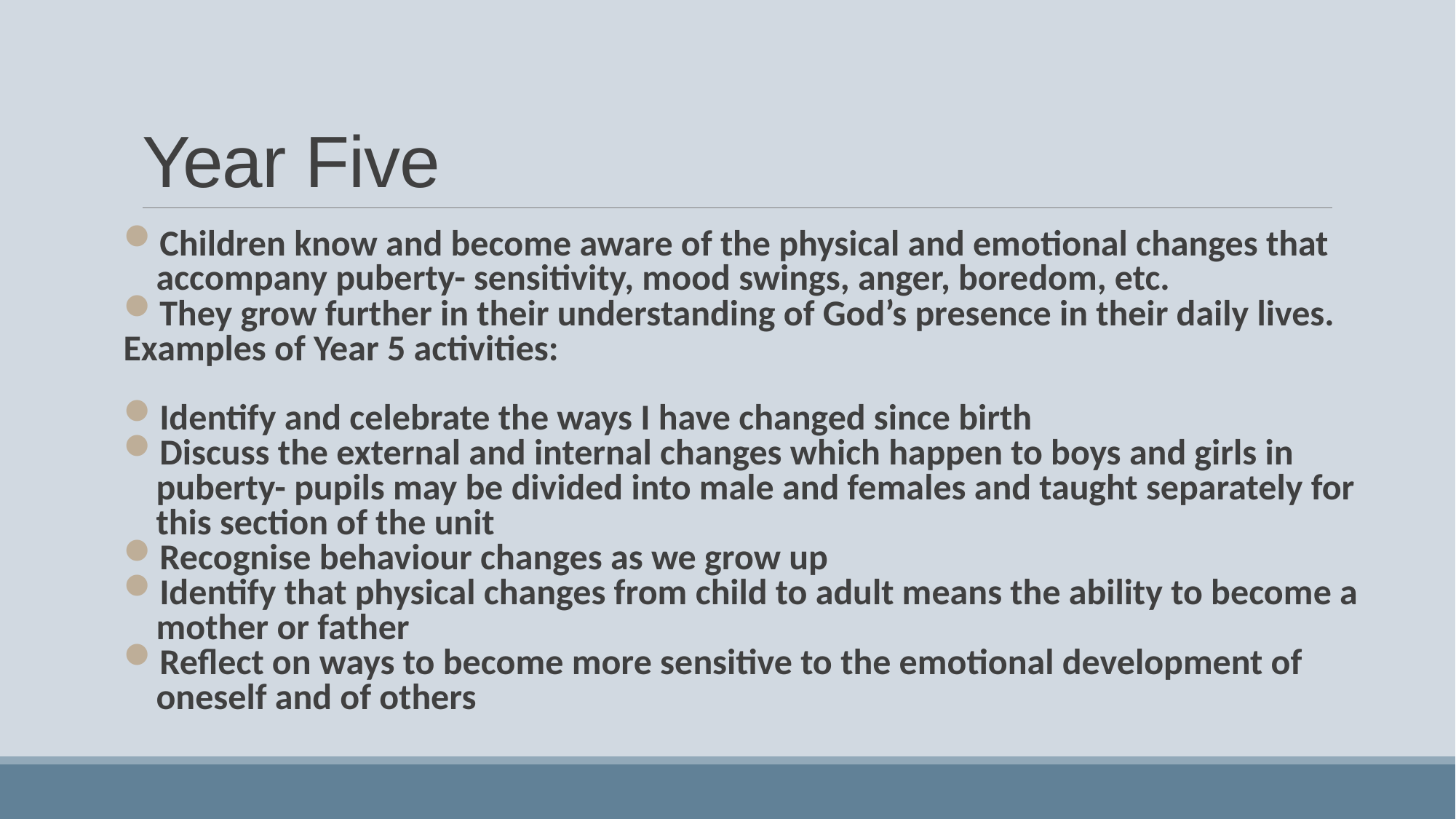

# Year Five
Children know and become aware of the physical and emotional changes that accompany puberty- sensitivity, mood swings, anger, boredom, etc.
They grow further in their understanding of God’s presence in their daily lives.
Examples of Year 5 activities:

Identify and celebrate the ways I have changed since birth
Discuss the external and internal changes which happen to boys and girls in puberty- pupils may be divided into male and females and taught separately for this section of the unit
Recognise behaviour changes as we grow up
Identify that physical changes from child to adult means the ability to become a mother or father
Reflect on ways to become more sensitive to the emotional development of oneself and of others